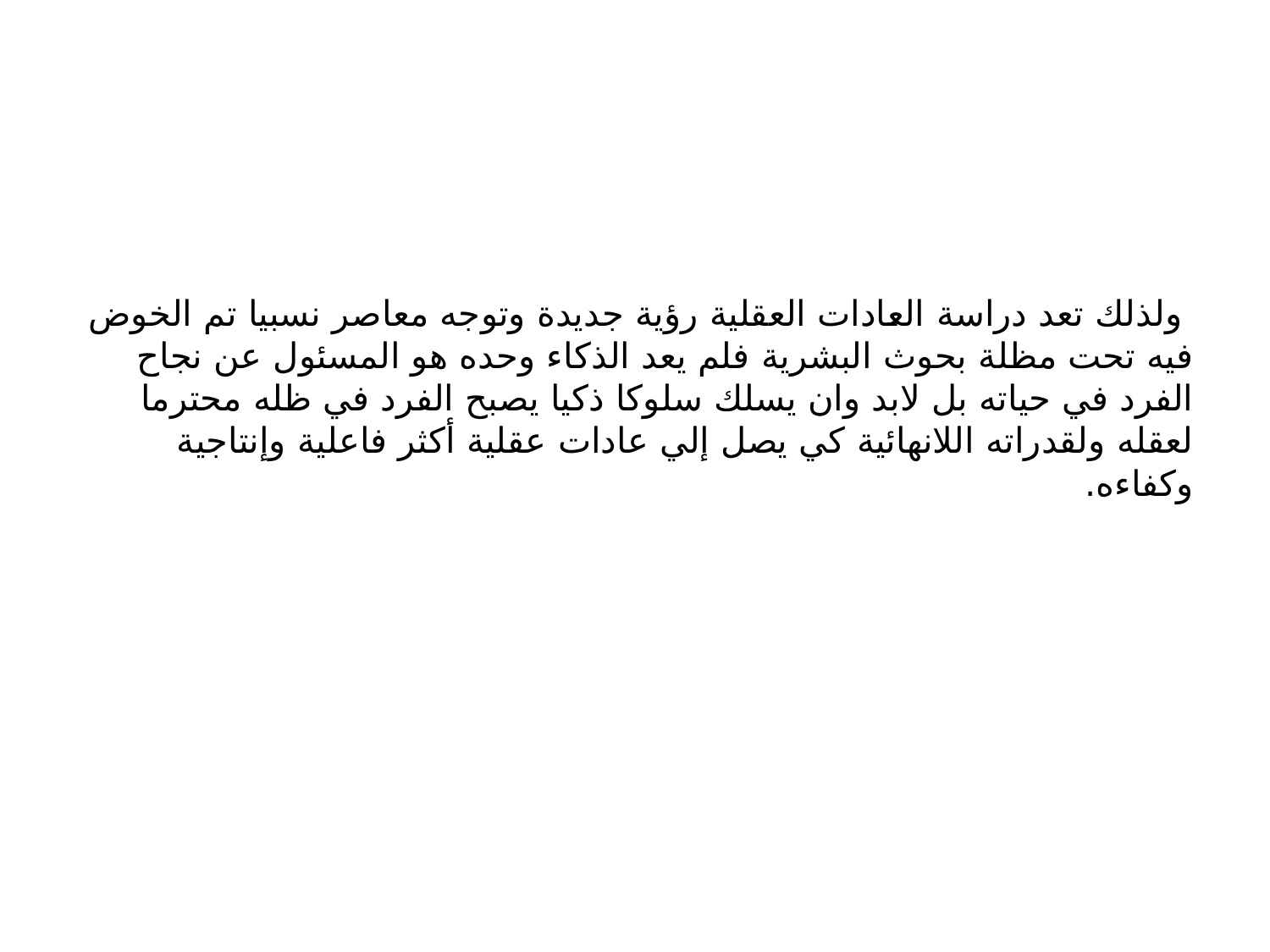

# ولذلك تعد دراسة العادات العقلية رؤية جديدة وتوجه معاصر نسبيا تم الخوض فيه تحت مظلة بحوث البشرية فلم يعد الذكاء وحده هو المسئول عن نجاح الفرد في حياته بل لابد وان يسلك سلوكا ذكيا يصبح الفرد في ظله محترما لعقله ولقدراته اللانهائية كي يصل إلي عادات عقلية أكثر فاعلية وإنتاجية وكفاءه.